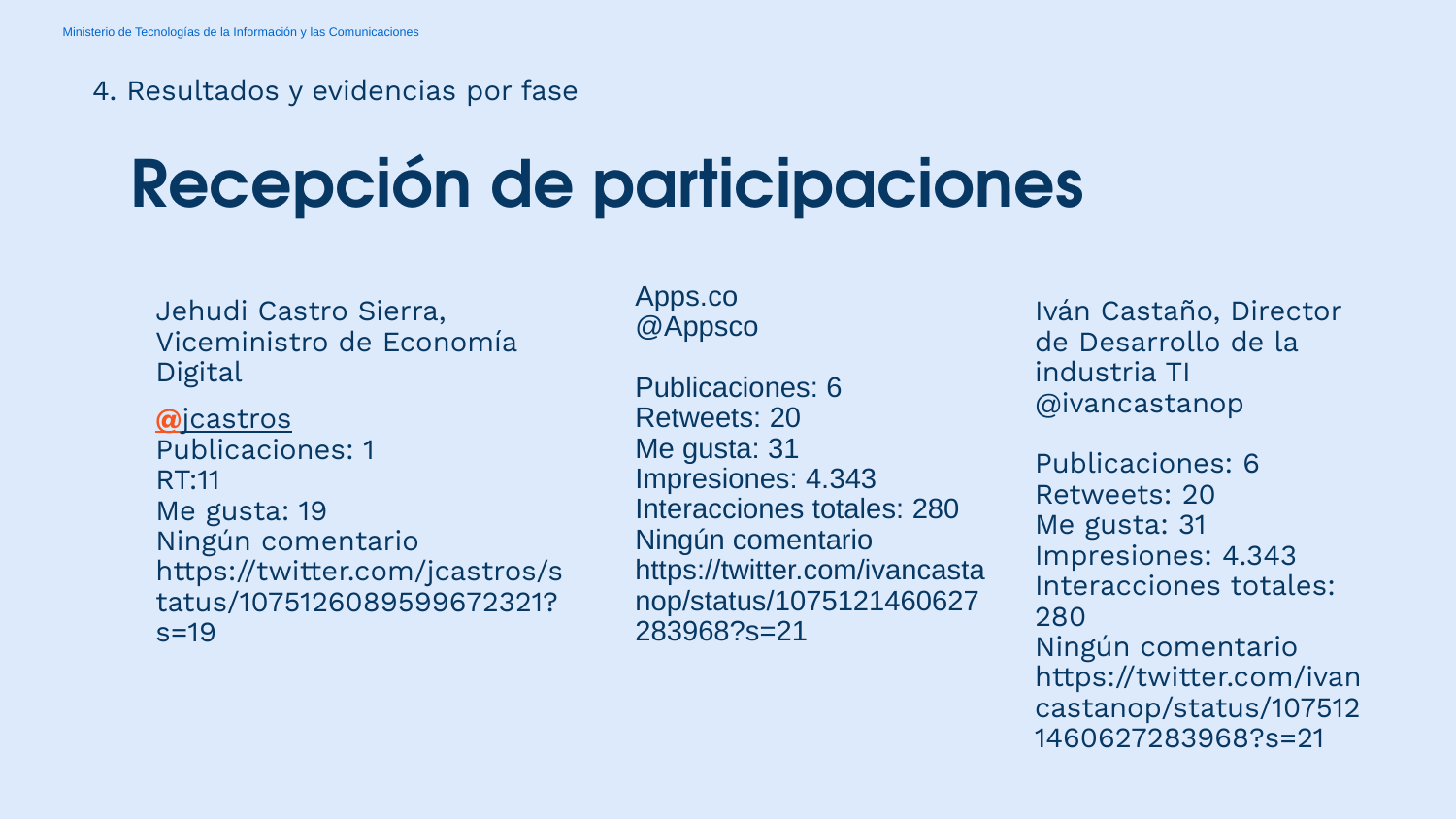

4. Resultados y evidencias por fase
# Recepción de participaciones
Apps.co
@Appsco
Publicaciones: 6 
Retweets: 20 
Me gusta: 31 
Impresiones: 4.343
Interacciones totales: 280
Ningún comentario
https://twitter.com/ivancastanop/status/1075121460627283968?s=21
Jehudi Castro Sierra, Viceministro de Economía Digital
@jcastros
Publicaciones: 1
RT:11
Me gusta: 19 
Ningún comentario 
https://twitter.com/jcastros/status/1075126089599672321?s=19
Iván Castaño, Director de Desarrollo de la industria TI @ivancastanop
Publicaciones: 6 
Retweets: 20 
Me gusta: 31 
Impresiones: 4.343
Interacciones totales: 280
Ningún comentario
https://twitter.com/ivancastanop/status/1075121460627283968?s=21